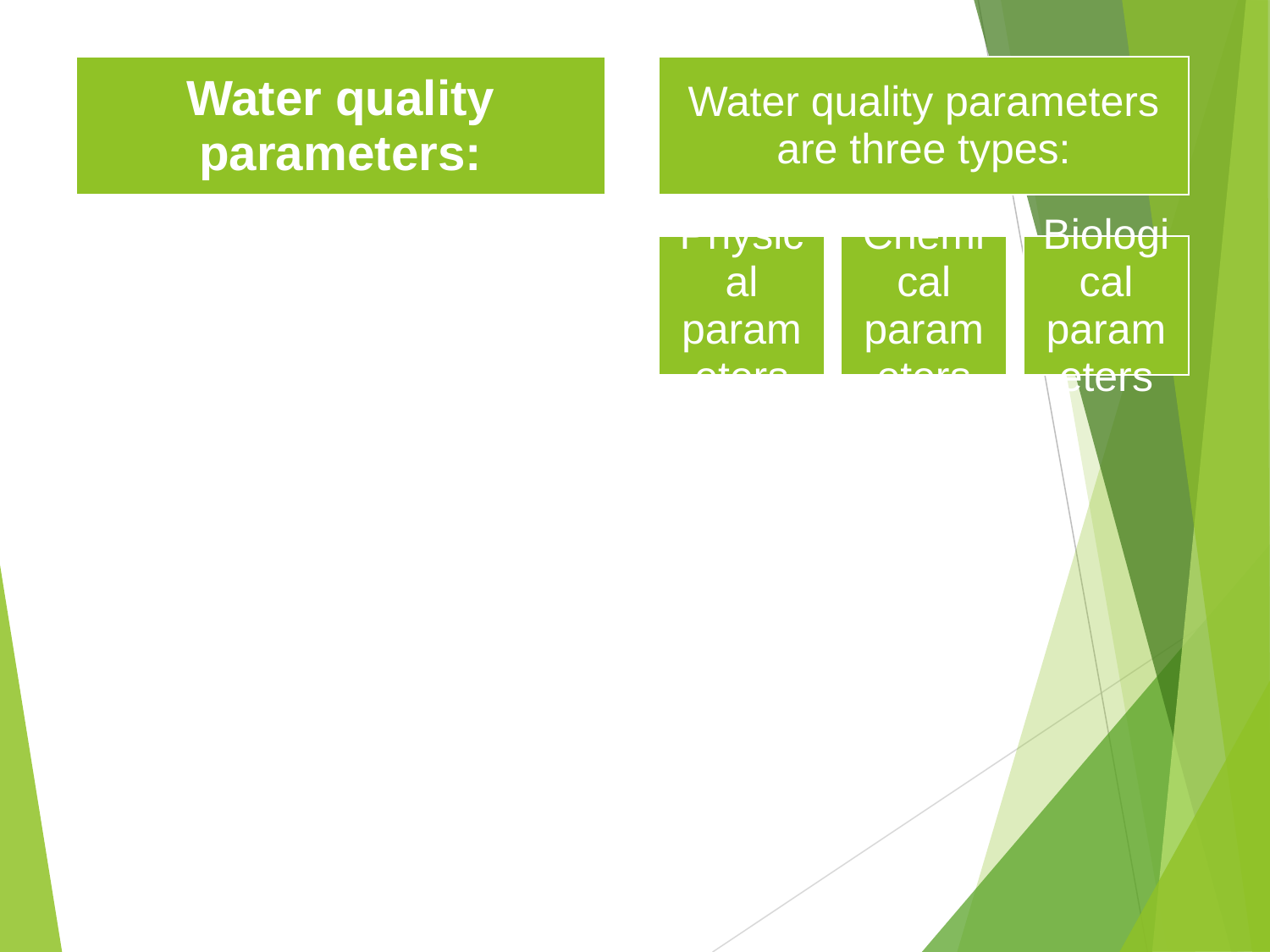

Water quality parameters:
Water quality parameters are three types:
Physical parameters
Chemical parameters
Biological parameters